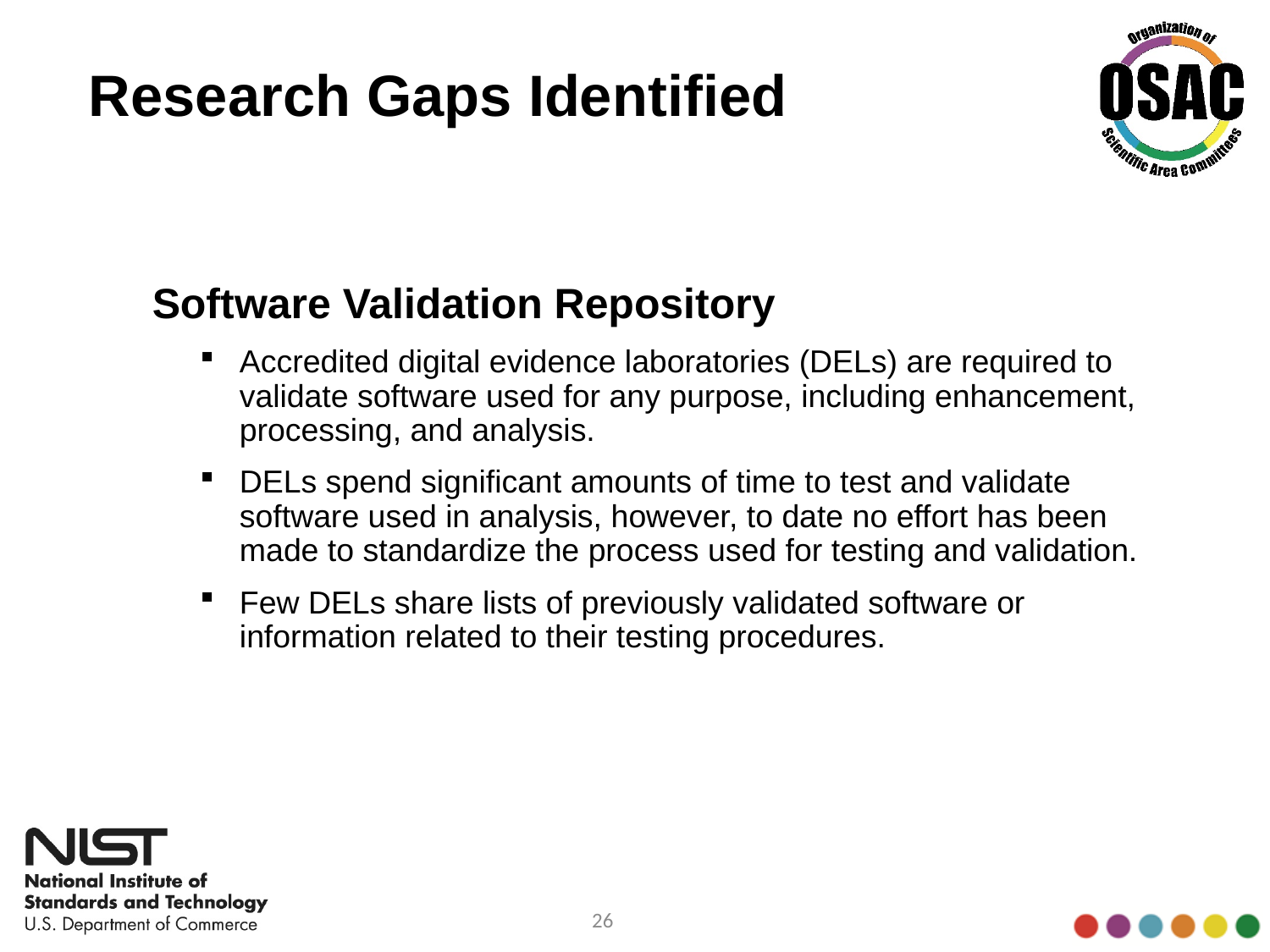

# Research Gaps Identified
Software Validation Repository
Accredited digital evidence laboratories (DELs) are required to validate software used for any purpose, including enhancement, processing, and analysis.
DELs spend significant amounts of time to test and validate software used in analysis, however, to date no effort has been made to standardize the process used for testing and validation.
Few DELs share lists of previously validated software or information related to their testing procedures.

26